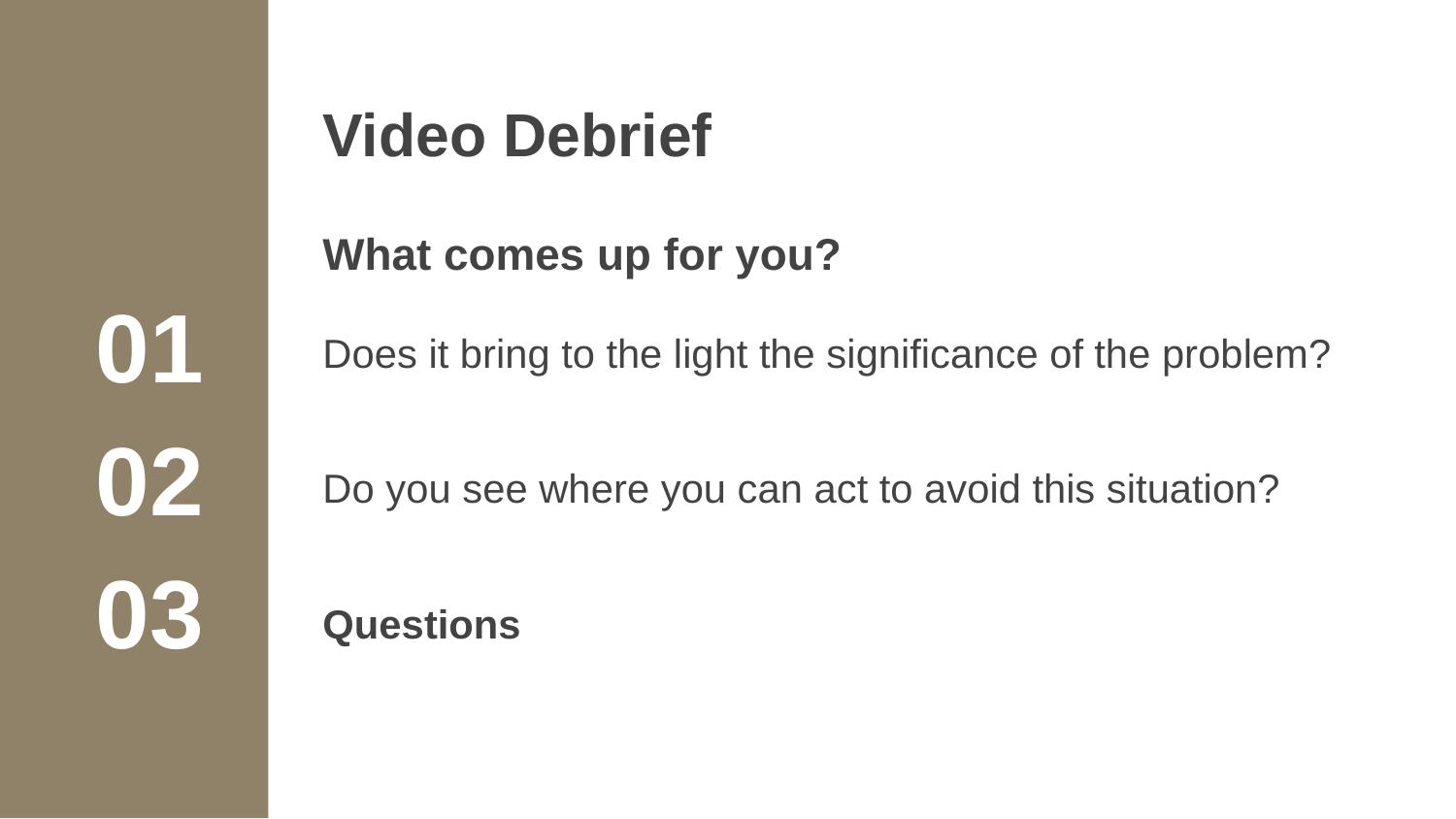

# Video Debrief
What comes up for you?
Does it bring to the light the significance of the problem?
Do you see where you can act to avoid this situation?
Questions